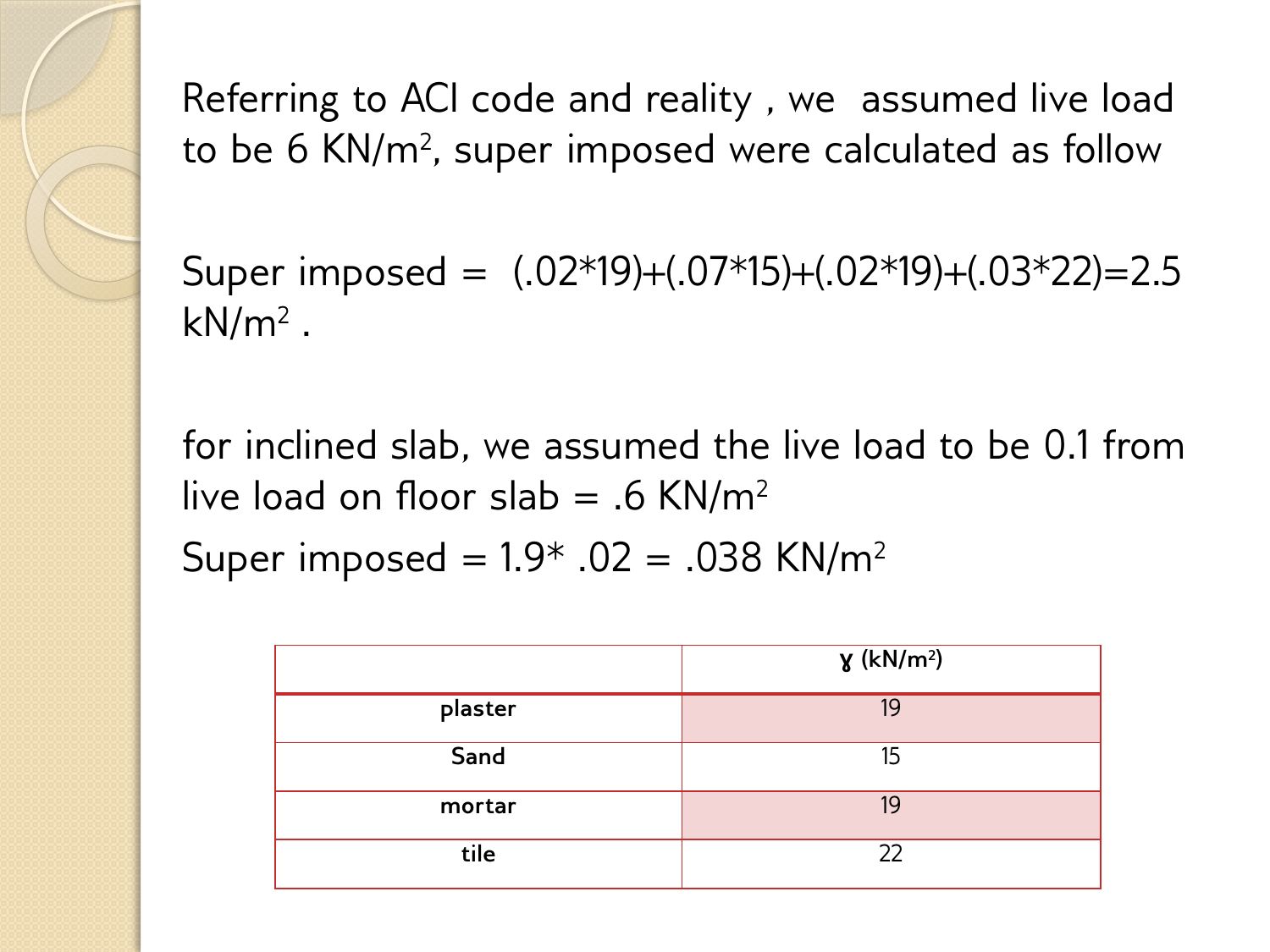

Referring to ACI code and reality , we  assumed live load to be 6 KN/m2, super imposed were calculated as follow

Super imposed =  (.02*19)+(.07*15)+(.02*19)+(.03*22)=2.5 kN/m2 .

for inclined slab, we assumed the live load to be 0.1 from live load on floor slab = .6 KN/m2
Super imposed = 1.9* .02 = .038 KN/m2

|  | ɣ (kN/m2) |
| --- | --- |
| plaster | 19 |
| Sand | 15 |
| mortar | 19 |
| tile | 22 |